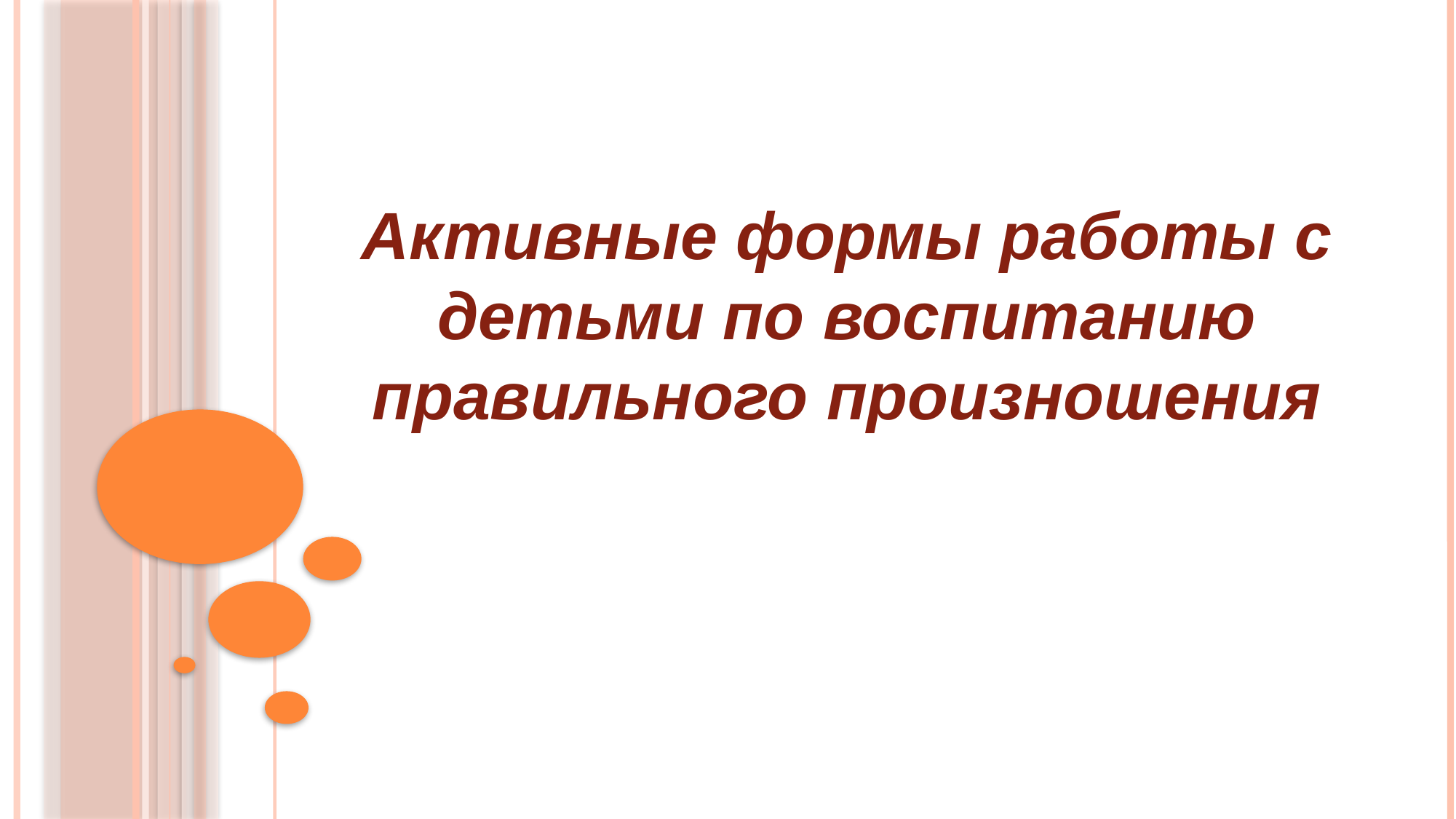

#
Активные формы работы с детьми по воспитанию правильного произношения